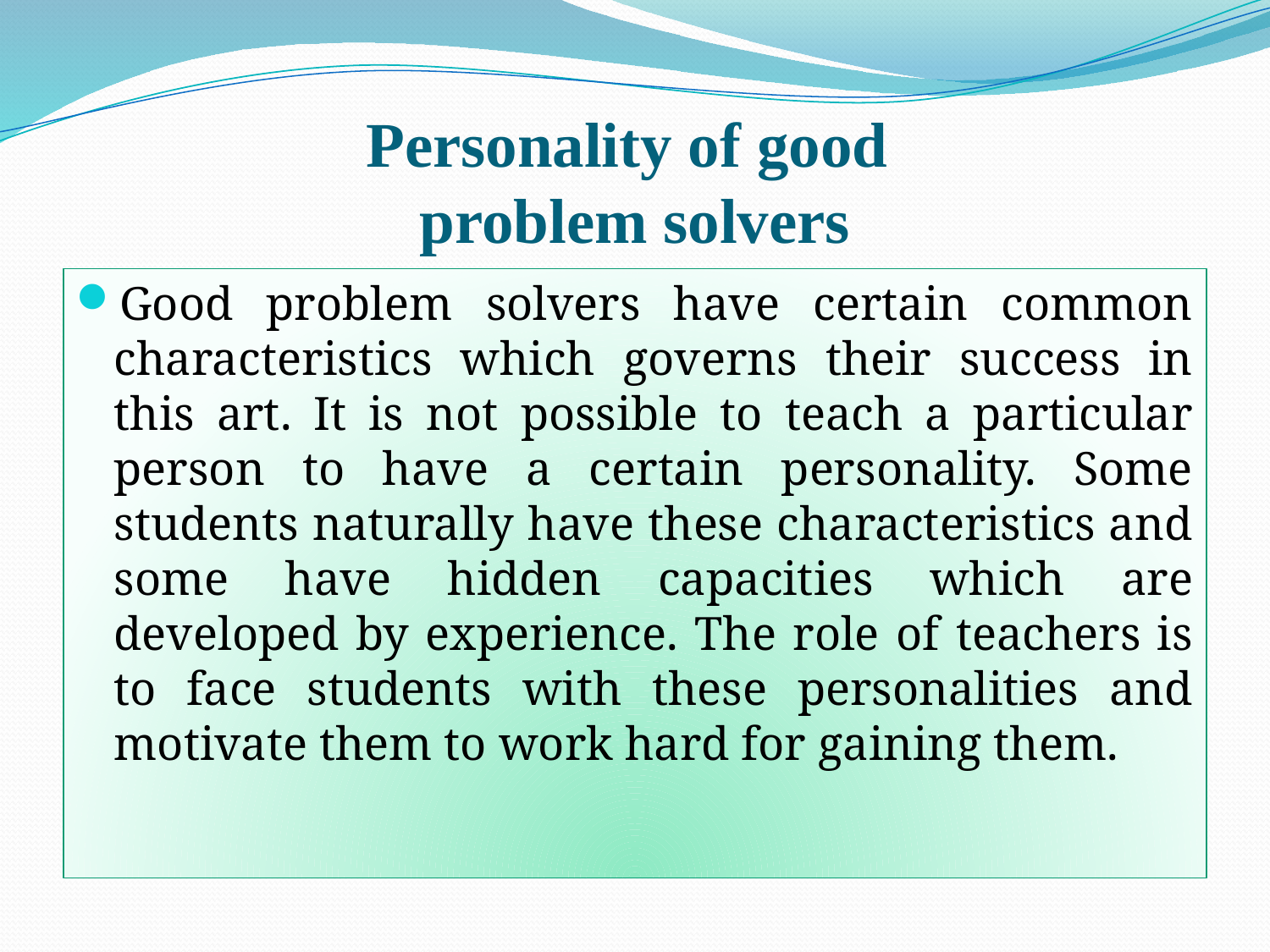

# Personality of good problem solvers
Good problem solvers have certain common characteristics which governs their success in this art. It is not possible to teach a particular person to have a certain personality. Some students naturally have these characteristics and some have hidden capacities which are developed by experience. The role of teachers is to face students with these personalities and motivate them to work hard for gaining them.